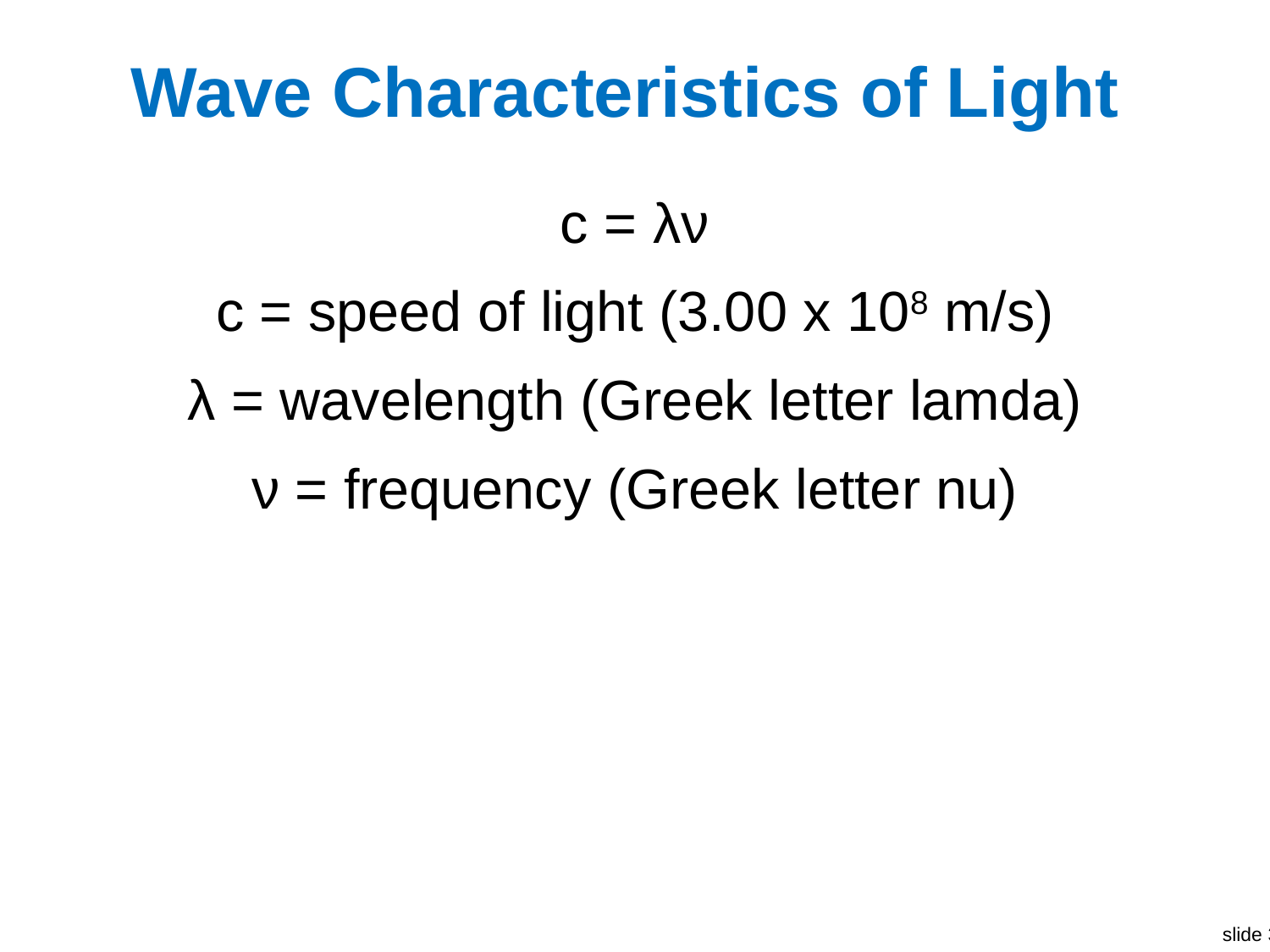

# Wave Characteristics of Light
c = λν
c = speed of light (3.00 x 108 m/s)
λ = wavelength (Greek letter lamda)
ν = frequency (Greek letter nu)